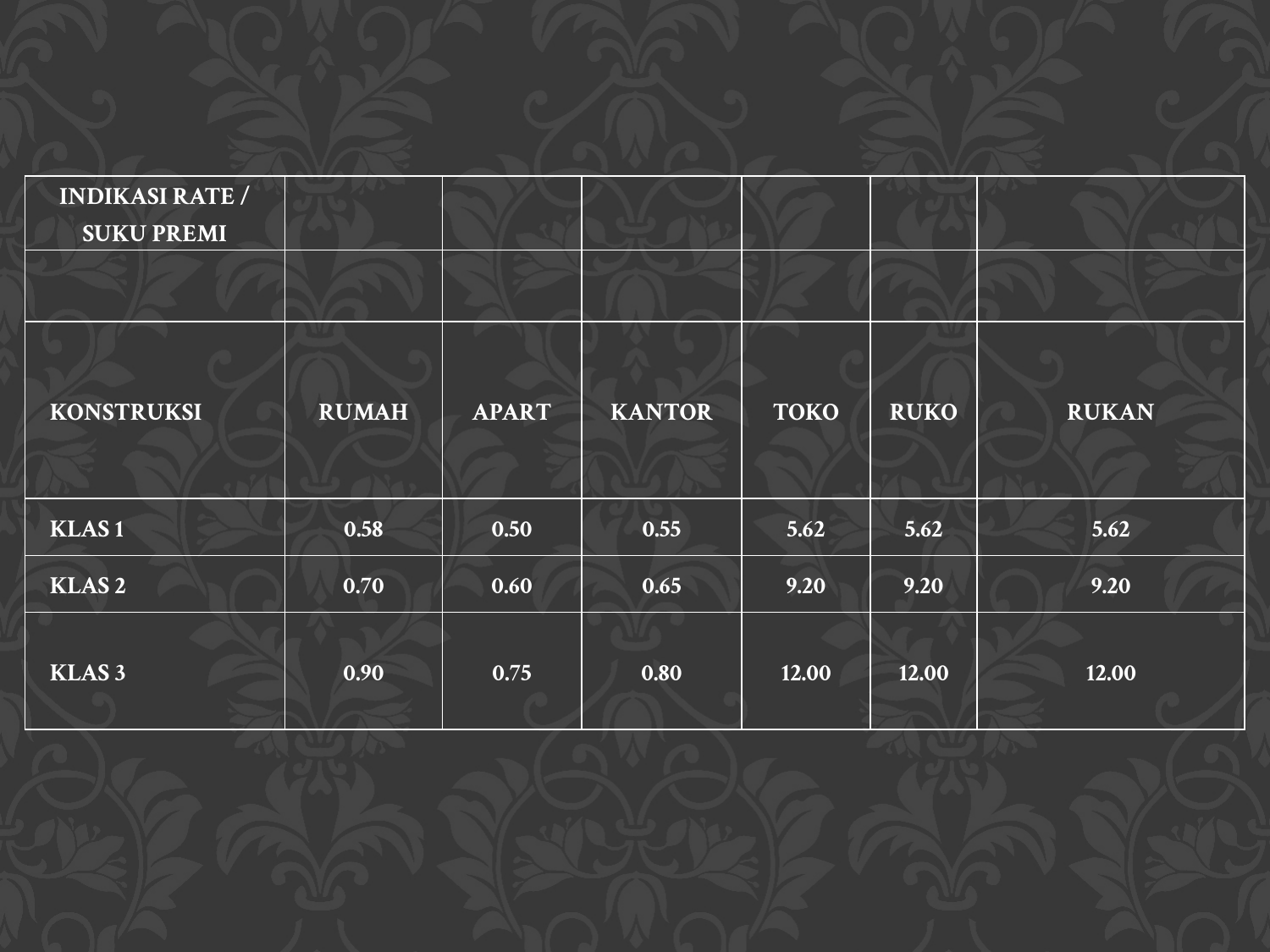

| INDIKASI RATE / SUKU PREMI |  |  |  |  |  |  |
| --- | --- | --- | --- | --- | --- | --- |
|  |  |  |  |  |  |  |
| KONSTRUKSI | RUMAH | APART | KANTOR | TOKO | RUKO | RUKAN |
| KLAS 1 | 0.58 | 0.50 | 0.55 | 5.62 | 5.62 | 5.62 |
| KLAS 2 | 0.70 | 0.60 | 0.65 | 9.20 | 9.20 | 9.20 |
| KLAS 3 | 0.90 | 0.75 | 0.80 | 12.00 | 12.00 | 12.00 |